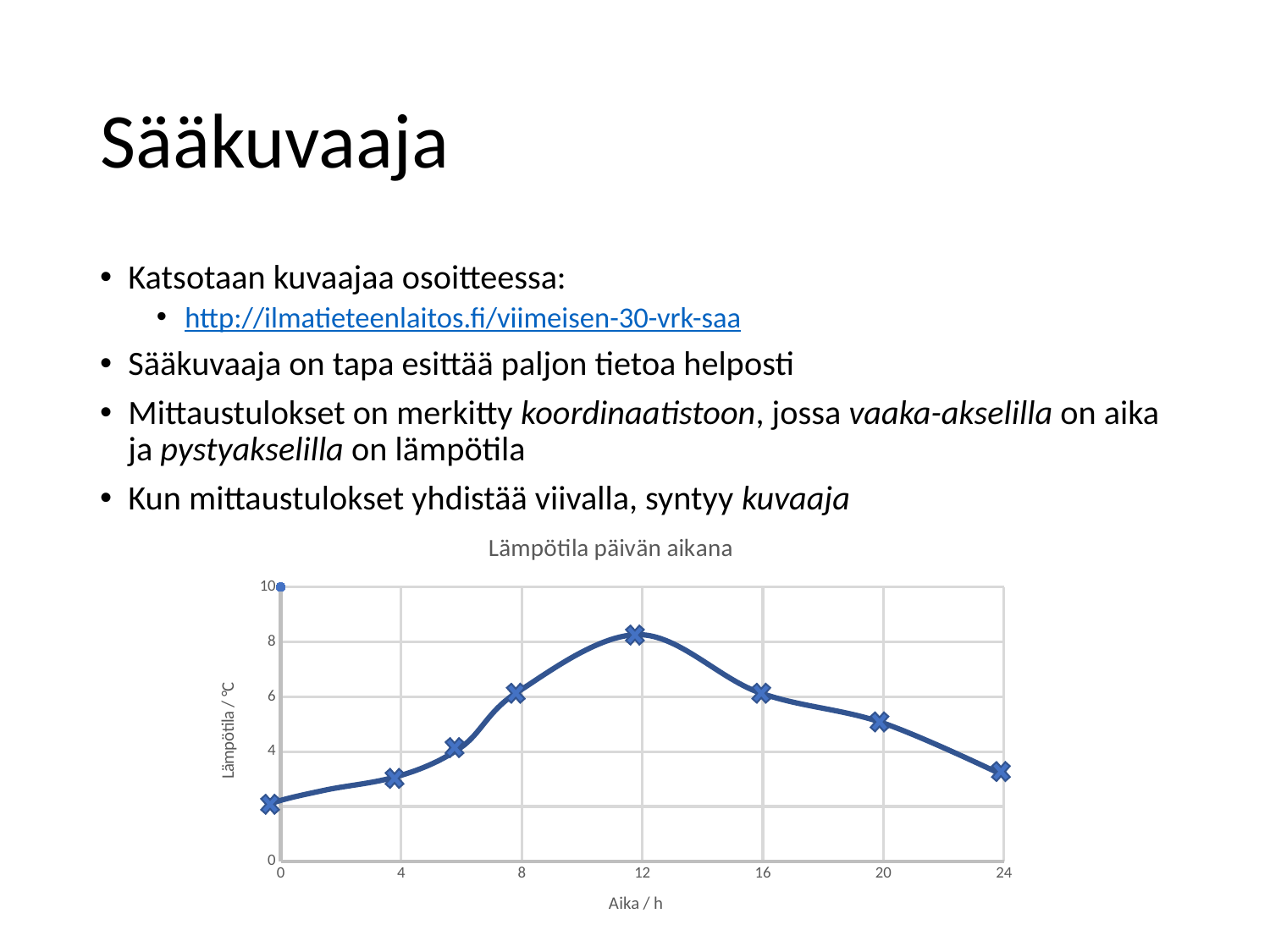

# Sääkuvaaja
Katsotaan kuvaajaa osoitteessa:
http://ilmatieteenlaitos.fi/viimeisen-30-vrk-saa
Sääkuvaaja on tapa esittää paljon tietoa helposti
Mittaustulokset on merkitty koordinaatistoon, jossa vaaka-akselilla on aika ja pystyakselilla on lämpötila
Kun mittaustulokset yhdistää viivalla, syntyy kuvaaja

### Chart: Lämpötila päivän aikana

| Category |  |
|---|---|